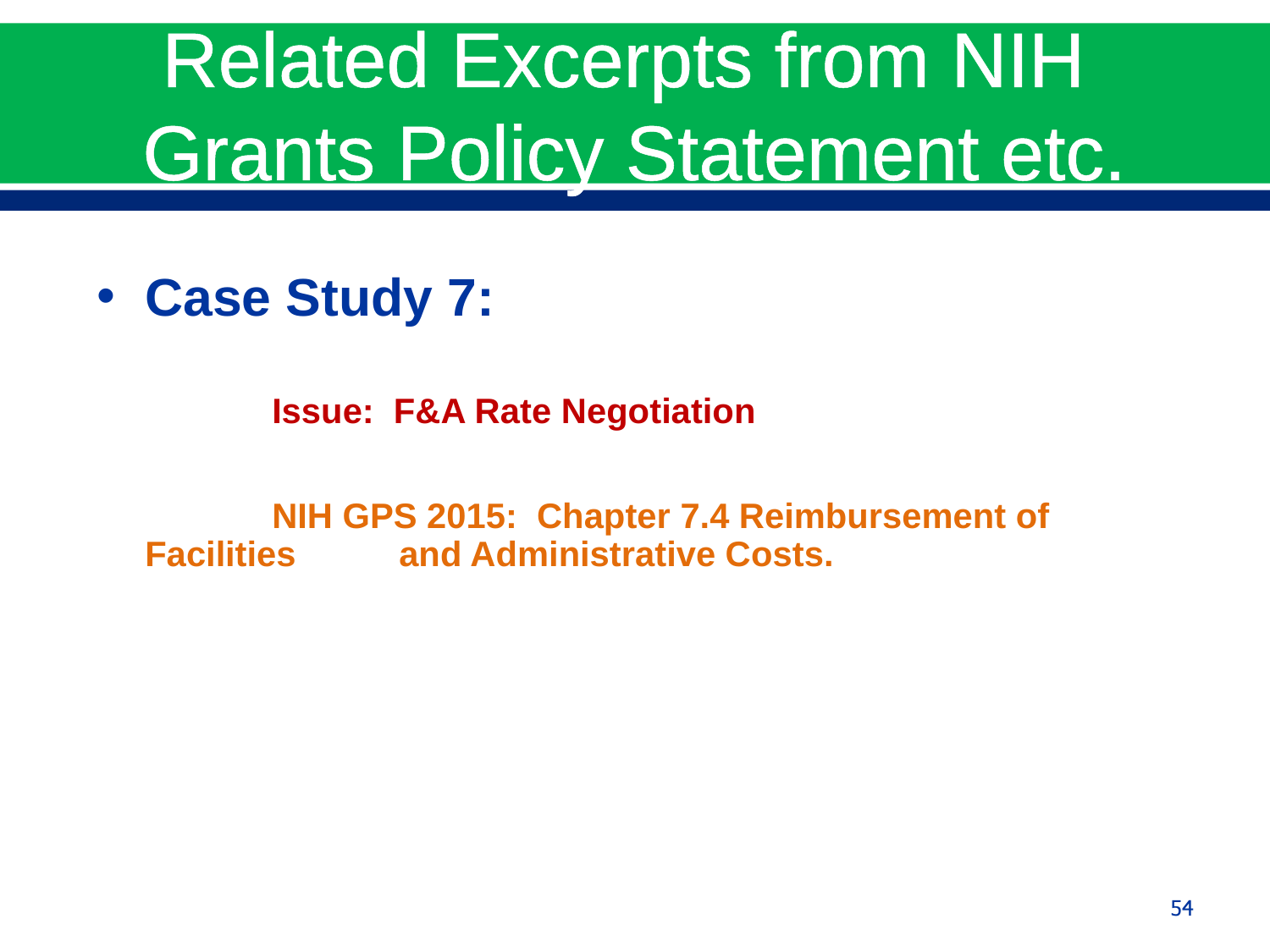

# Related Excerpts from NIH Grants Policy Statement etc.

Case Study 7:

		Issue:  F&A Rate Negotiation

		NIH GPS 2015:  Chapter 7.4 Reimbursement of Facilities   	and Administrative Costs.

54